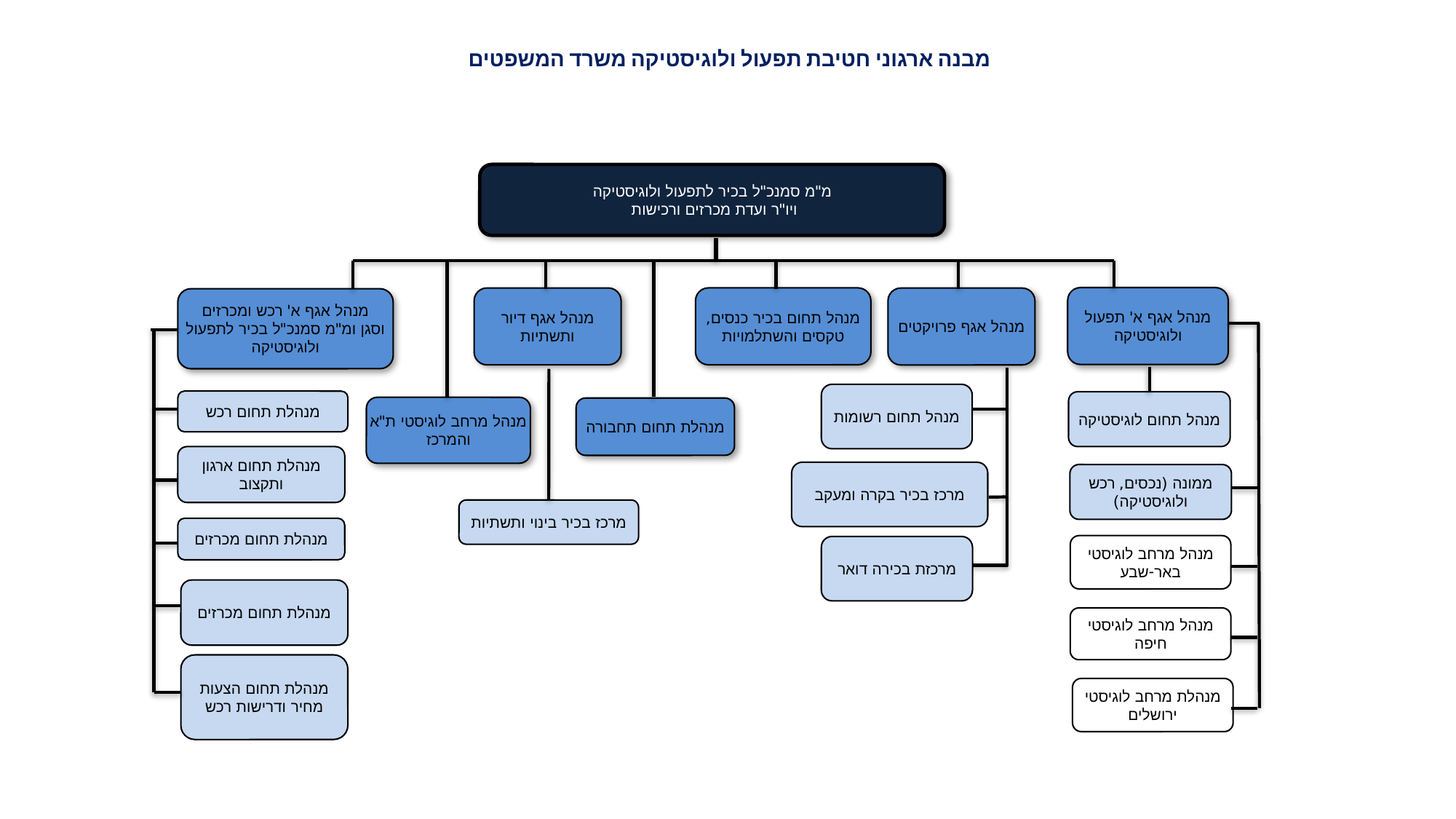

מבנה ארגוני חטיבת תפעול ולוגיסטיקה משרד המשפטים
מ"מ סמנכ"ל בכיר לתפעול ולוגיסטיקה
 ויו"ר ועדת מכרזים ורכישות
מנהל אגף א' תפעול ולוגיסטיקה
מנהל תחום בכיר כנסים, טקסים והשתלמויות
מנהל אגף דיור
ותשתיות
מנהל אגף פרויקטים
מנהל אגף א' רכש ומכרזים
וסגן ומ"מ סמנכ"ל בכיר לתפעול ולוגיסטיקה
מנהל תחום רשומות
מנהלת תחום רכש
מנהל תחום לוגיסטיקה
מנהל מרחב לוגיסטי ת"א והמרכז
מנהלת תחום תחבורה
מנהלת תחום ארגון ותקצוב
מנהלת תחום מכרזים
מנהל מרחב לוגיסטי באר-שבע
מנהל מרחב לוגיסטי חיפה

מרכז בכיר בקרה ומעקב
ממונה (נכסים, רכש ולוגיסטיקה)
מנהלת תחום מכרזים
מנהלת תחום הצעות מחיר ודרישות רכש
מנהלת מרחב לוגיסטי ירושלים
מרכז בכיר בינוי ותשתיות
מרכזת בכירה דואר